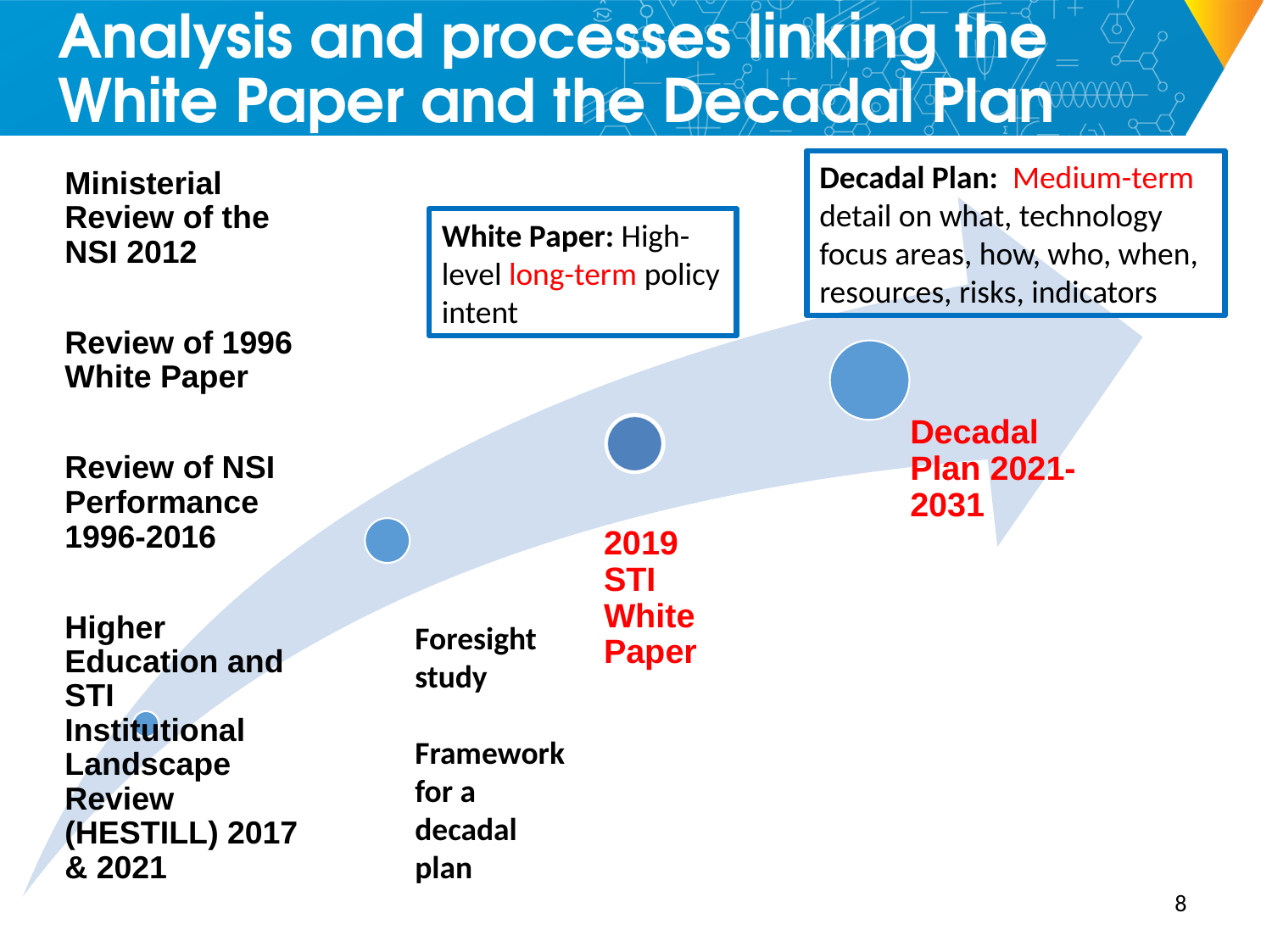

# Analysis and processes linking the White Paper and the Decadal Plan

2019 STI White Paper
Decadal Plan 2021-2031
Ministerial Review of the NSI 2012

Review of 1996 White Paper

Review of NSI Performance 1996-2016

Higher Education and STI Institutional Landscape Review (HESTILL) 2017 & 2021
Decadal Plan:  Medium-term detail on what, technology focus areas, how, who, when, resources, risks, indicators
White Paper: High-level long-term policy intent
Foresight study

Framework for a decadal plan
8